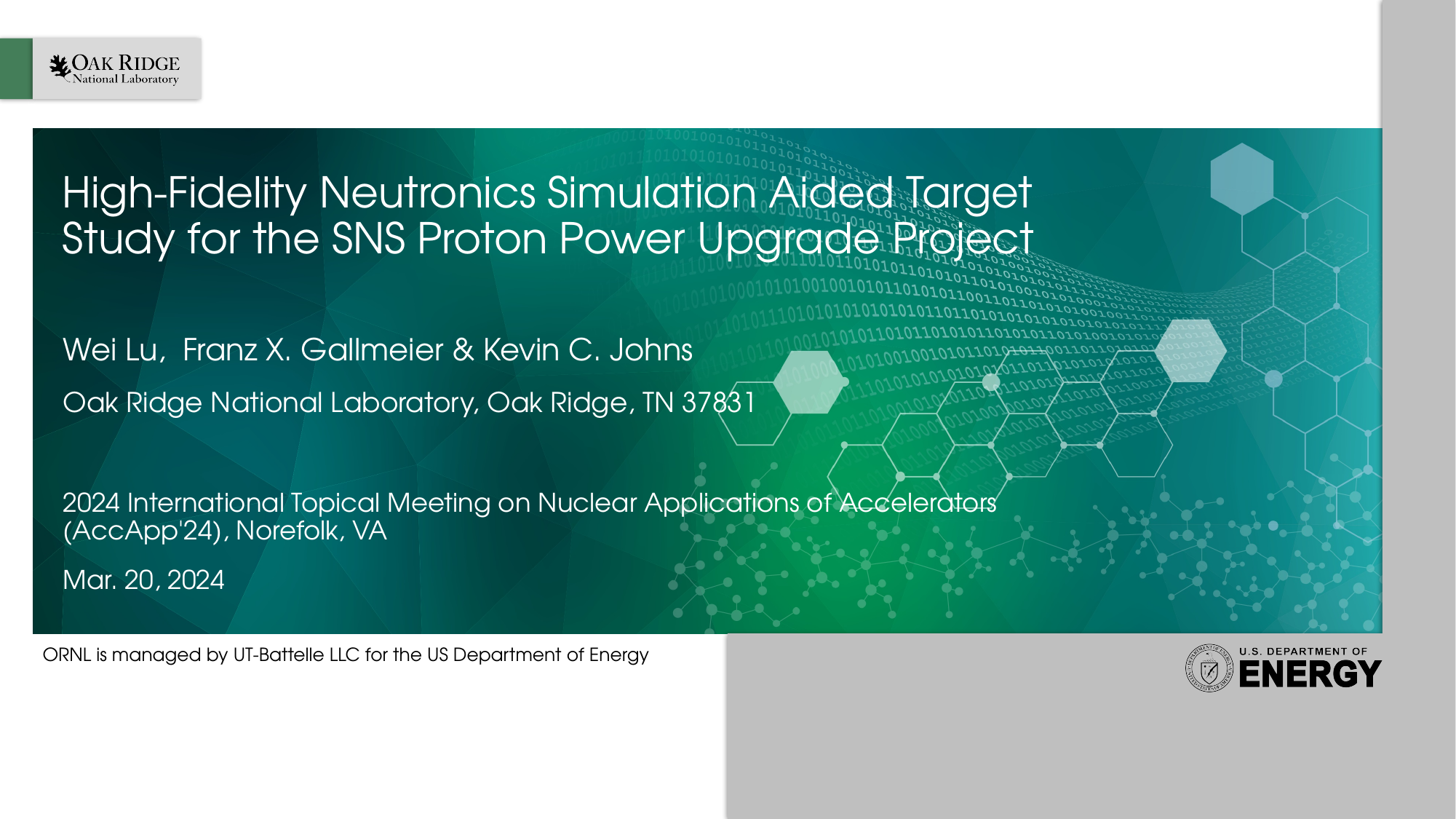

# High-Fidelity Neutronics Simulation Aided Target Study for the SNS Proton Power Upgrade Project
Wei Lu,  Franz X. Gallmeier & Kevin C. Johns
Oak Ridge National Laboratory, Oak Ridge, TN 37831

2024 International Topical Meeting on Nuclear Applications of Accelerators (AccApp'24), Norefolk, VA
Mar. 20, 2024